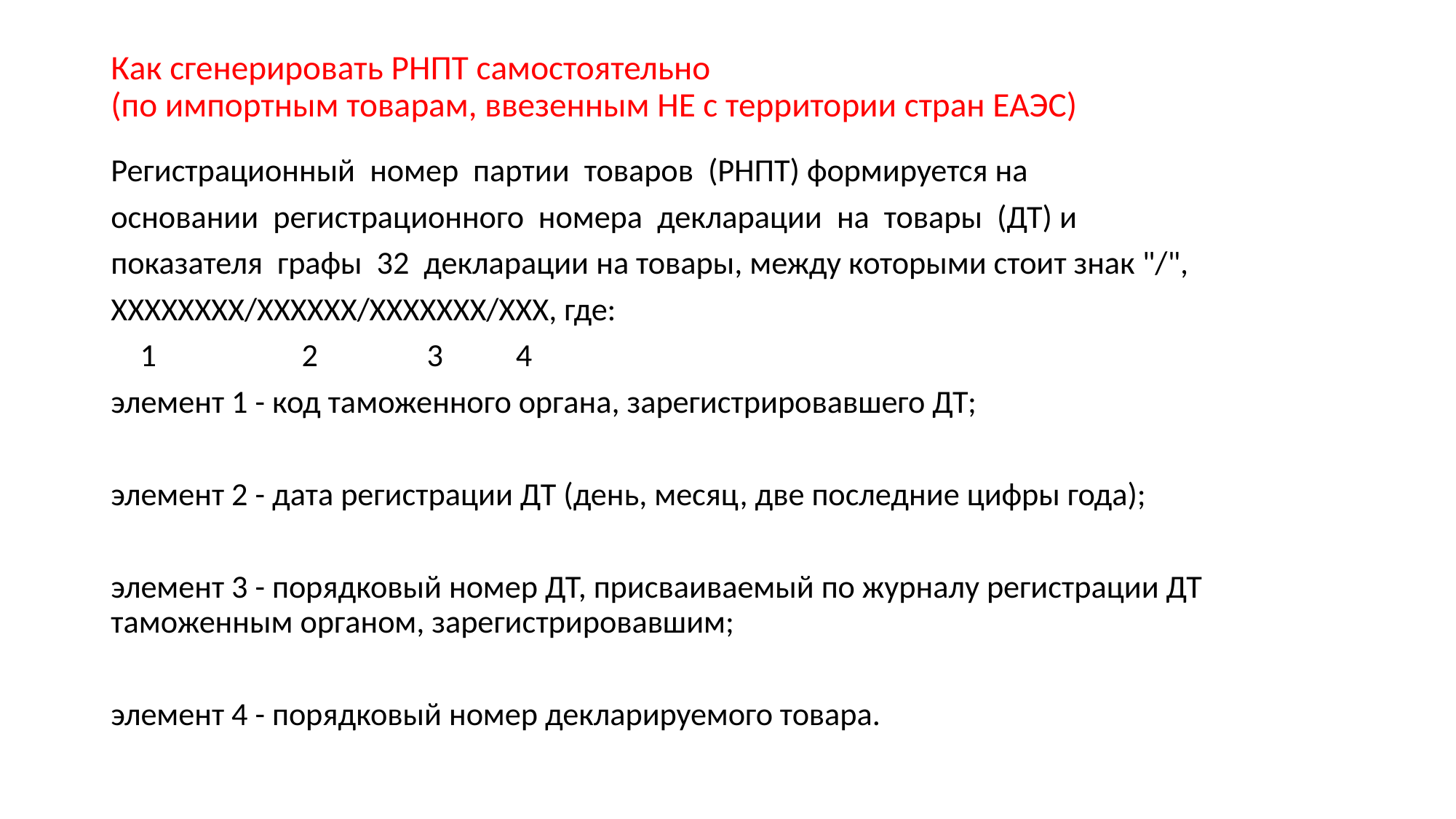

# Как сгенерировать РНПТ самостоятельно (по импортным товарам, ввезенным НЕ с территории стран ЕАЭС)
Регистрационный  номер  партии  товаров  (РНПТ) формируется на
основании  регистрационного  номера  декларации  на  товары  (ДТ) и
показателя  графы  32  декларации на товары, между которыми стоит знак "/",
XXXXXXXX/XXXXXX/XXXXXXX/XXX, где:
    1                    2               3          4
элемент 1 - код таможенного органа, зарегистрировавшего ДТ;

элемент 2 - дата регистрации ДТ (день, месяц, две последние цифры года);

элемент 3 - порядковый номер ДТ, присваиваемый по журналу регистрации ДТ таможенным органом, зарегистрировавшим;

элемент 4 - порядковый номер декларируемого товара.